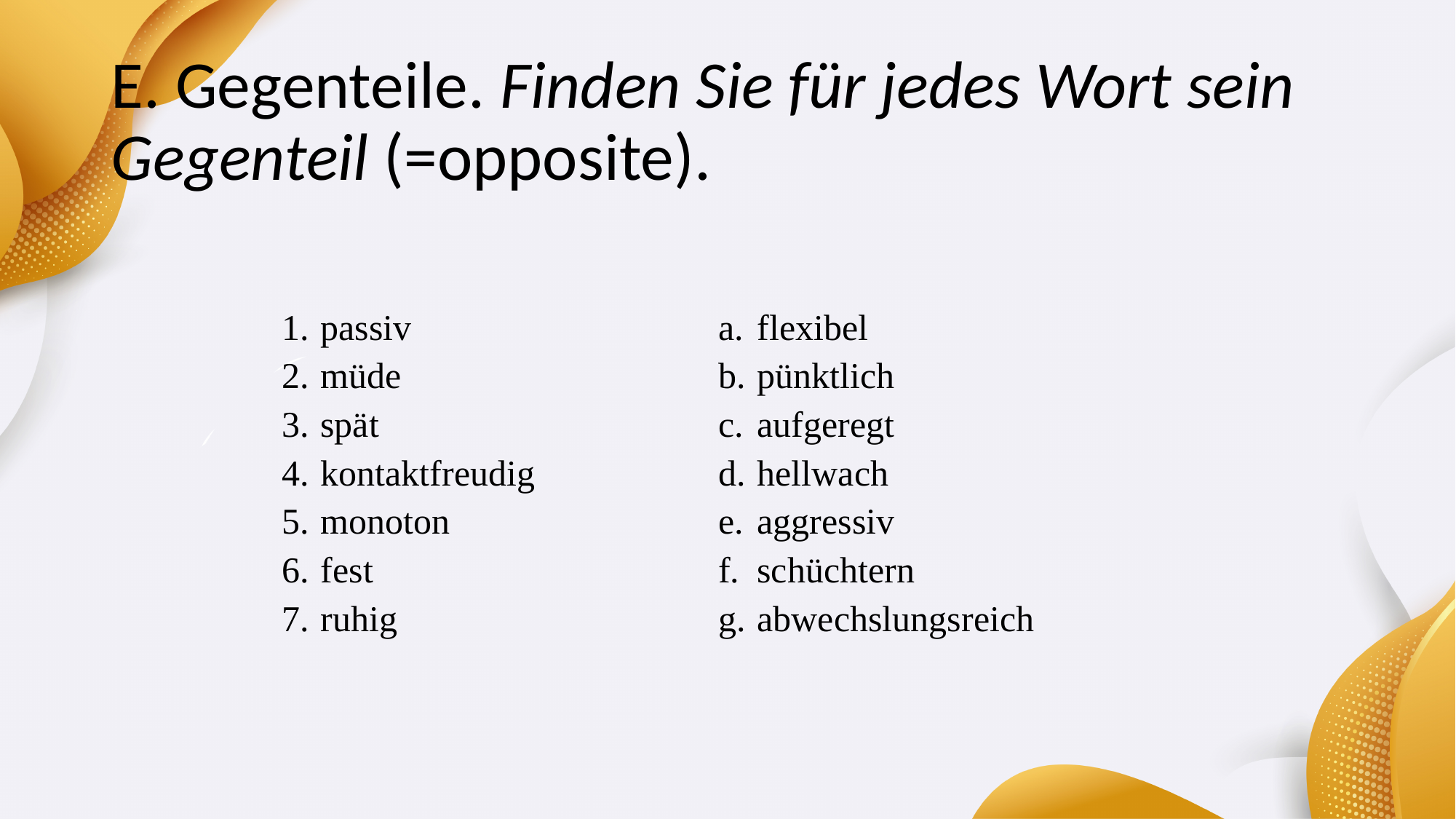

# E. Gegenteile. Finden Sie für jedes Wort sein Gegenteil (=opposite).
|  | 1. | passiv | a. | flexibel |
| --- | --- | --- | --- | --- |
|  | 2. | müde | b. | pünktlich |
|  | 3. | spät | c. | aufgeregt |
|  | 4. | kontaktfreudig | d. | hellwach |
|  | 5. | monoton | e. | aggressiv |
|  | 6. | fest | f. | schüchtern |
|  | 7. | ruhig | g. | abwechslungsreich |